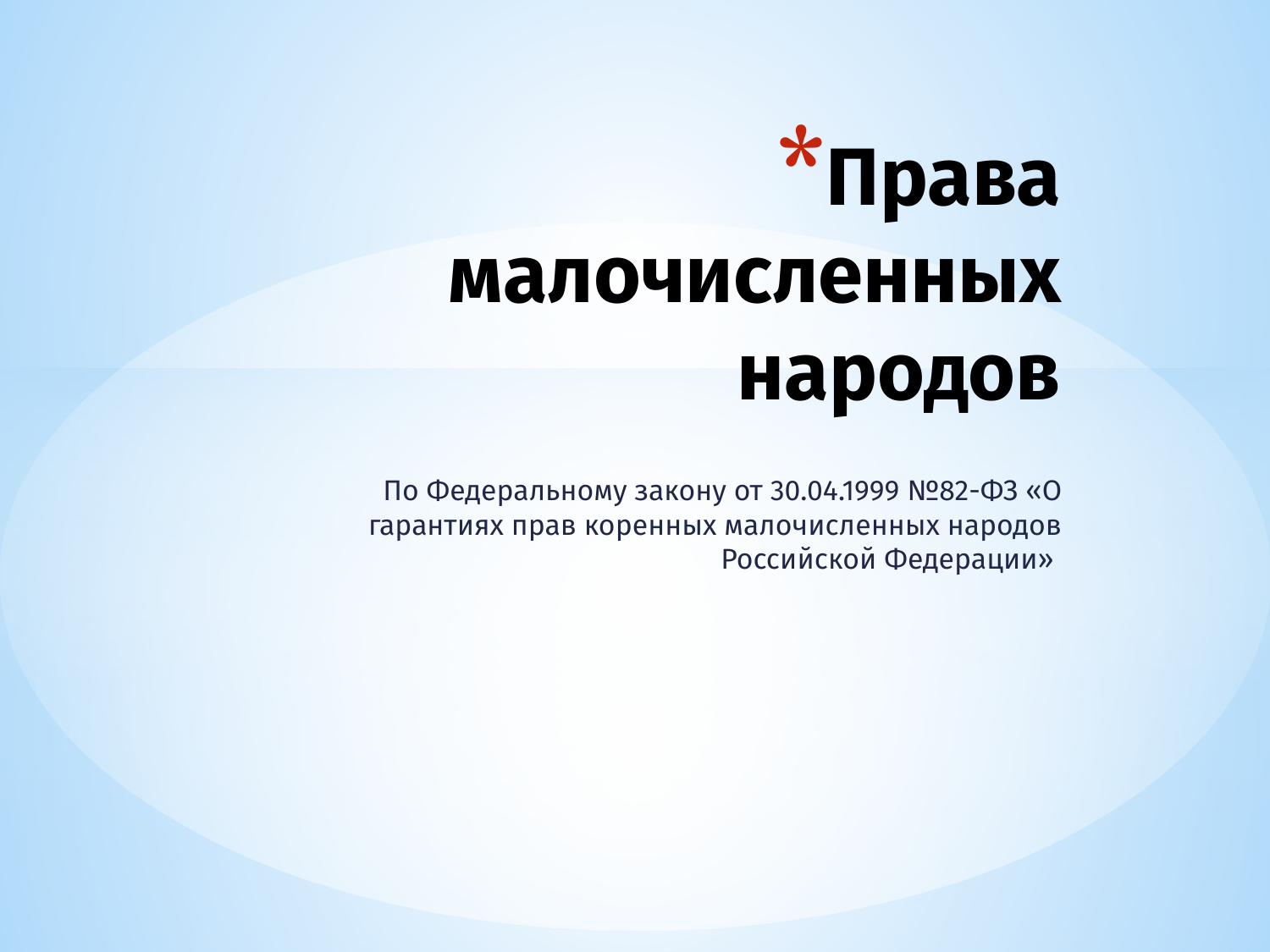

# Права малочисленных народов
По Федеральному закону от 30.04.1999 №82-ФЗ «О гарантиях прав коренных малочисленных народов Российской Федерации»